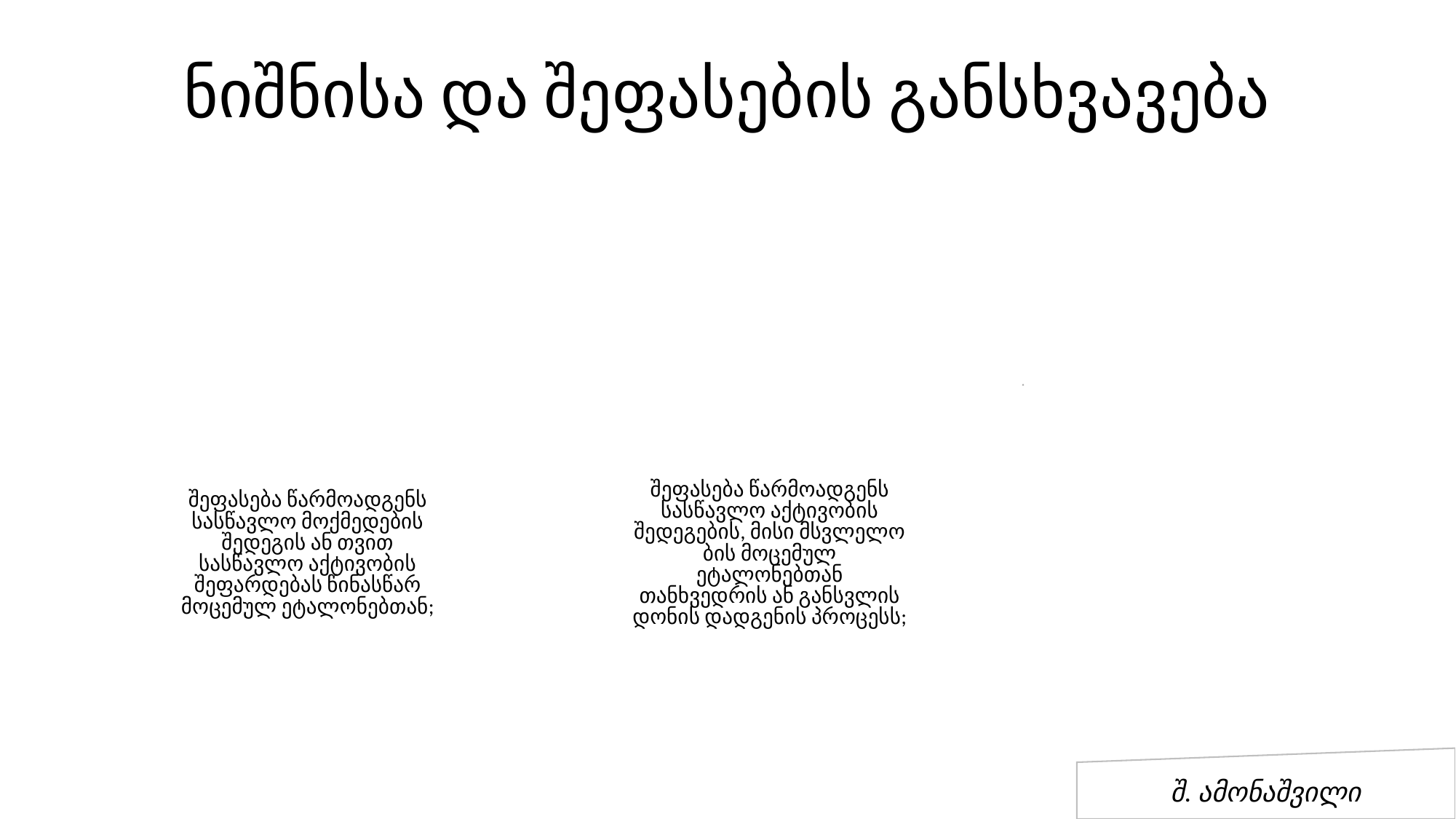

# ნიშნისა და შეფასების განსხვავება
შეფასება წარმოადგენს სასწავ­ლო მოქმედების შედეგის ან თვით სასწავლო აქტივობის შეფარ­დებას წინასწარ მოცემულ ეტალონებთან;
შეფასება წარმოად­გენს სასწავლო აქტივობის შედეგების, მისი მსვლე­ლო­ბის მოცემულ ეტალონებთან თანხვედრის ან განსვლის დონის და­დგე­ნის პროცესს;
შ. ამონაშვილი